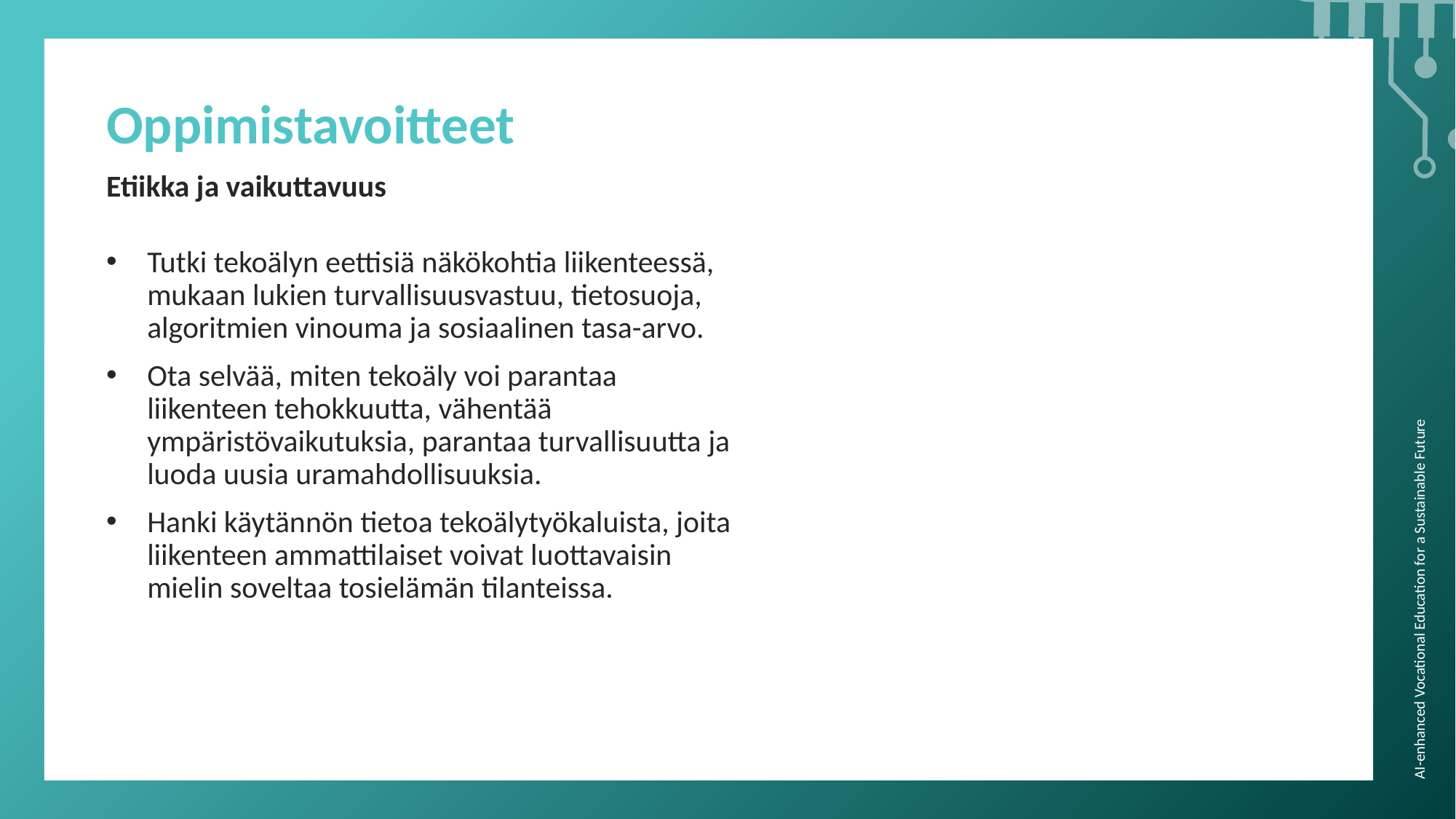

Oppimistavoitteet
Etiikka ja vaikuttavuus

Tutki tekoälyn eettisiä näkökohtia liikenteessä, mukaan lukien turvallisuusvastuu, tietosuoja, algoritmien vinouma ja sosiaalinen tasa-arvo.
Ota selvää, miten tekoäly voi parantaa liikenteen tehokkuutta, vähentää ympäristövaikutuksia, parantaa turvallisuutta ja luoda uusia uramahdollisuuksia.
Hanki käytännön tietoa tekoälytyökaluista, joita liikenteen ammattilaiset voivat luottavaisin mielin soveltaa tosielämän tilanteissa.